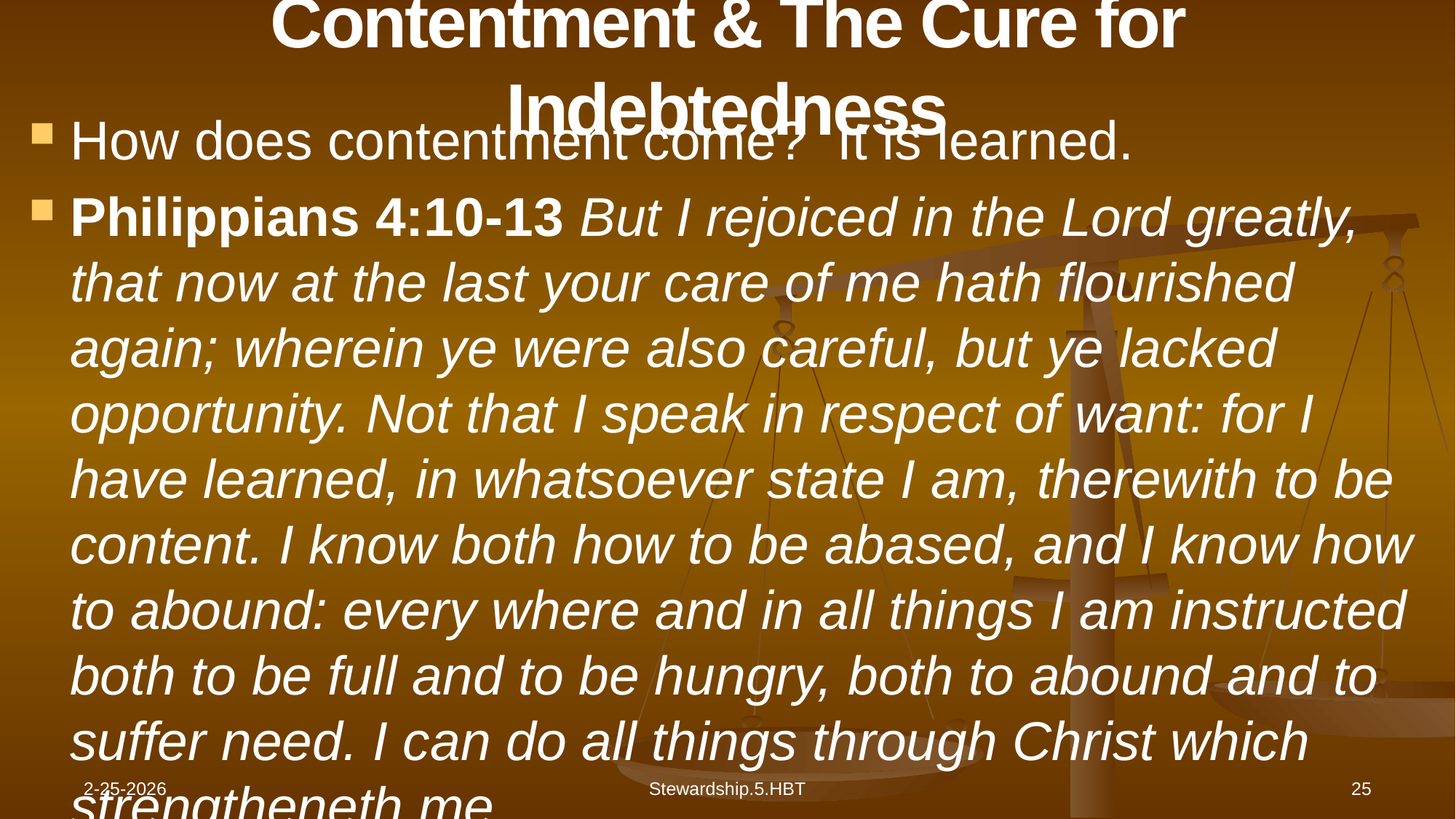

# Contentment & The Cure for Indebtedness
How does contentment come?  It is learned.
Philippians 4:10-13 But I rejoiced in the Lord greatly, that now at the last your care of me hath flourished again; wherein ye were also careful, but ye lacked opportunity. Not that I speak in respect of want: for I have learned, in whatsoever state I am, therewith to be content. I know both how to be abased, and I know how to abound: every where and in all things I am instructed both to be full and to be hungry, both to abound and to suffer need. I can do all things through Christ which strengtheneth me.

2-25-2026
Stewardship.5.HBT
25